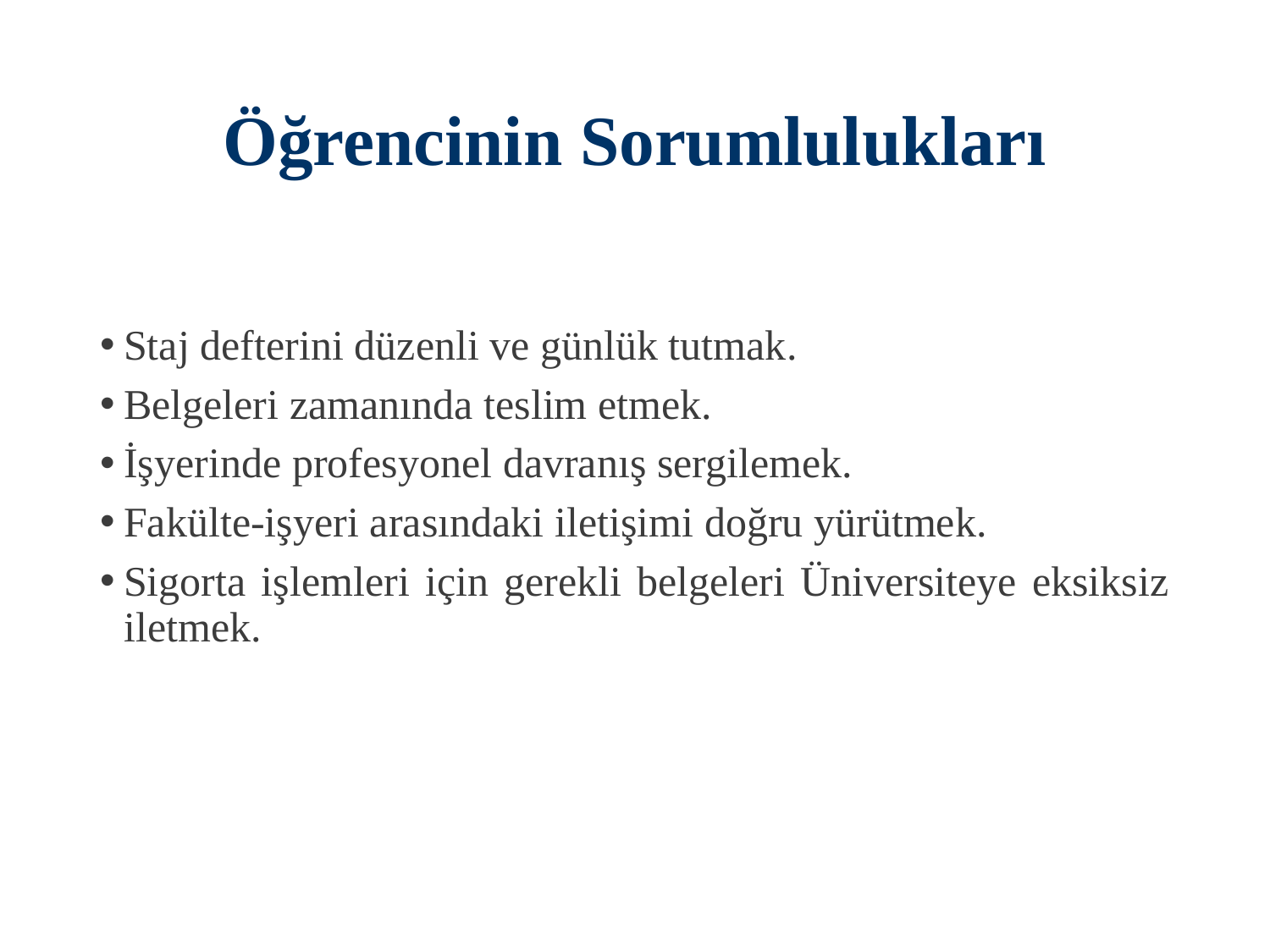

# Öğrencinin Sorumlulukları

Staj defterini düzenli ve günlük tutmak.
Belgeleri zamanında teslim etmek.
İşyerinde profesyonel davranış sergilemek.
Fakülte-işyeri arasındaki iletişimi doğru yürütmek.
Sigorta işlemleri için gerekli belgeleri Üniversiteye eksiksiz iletmek.